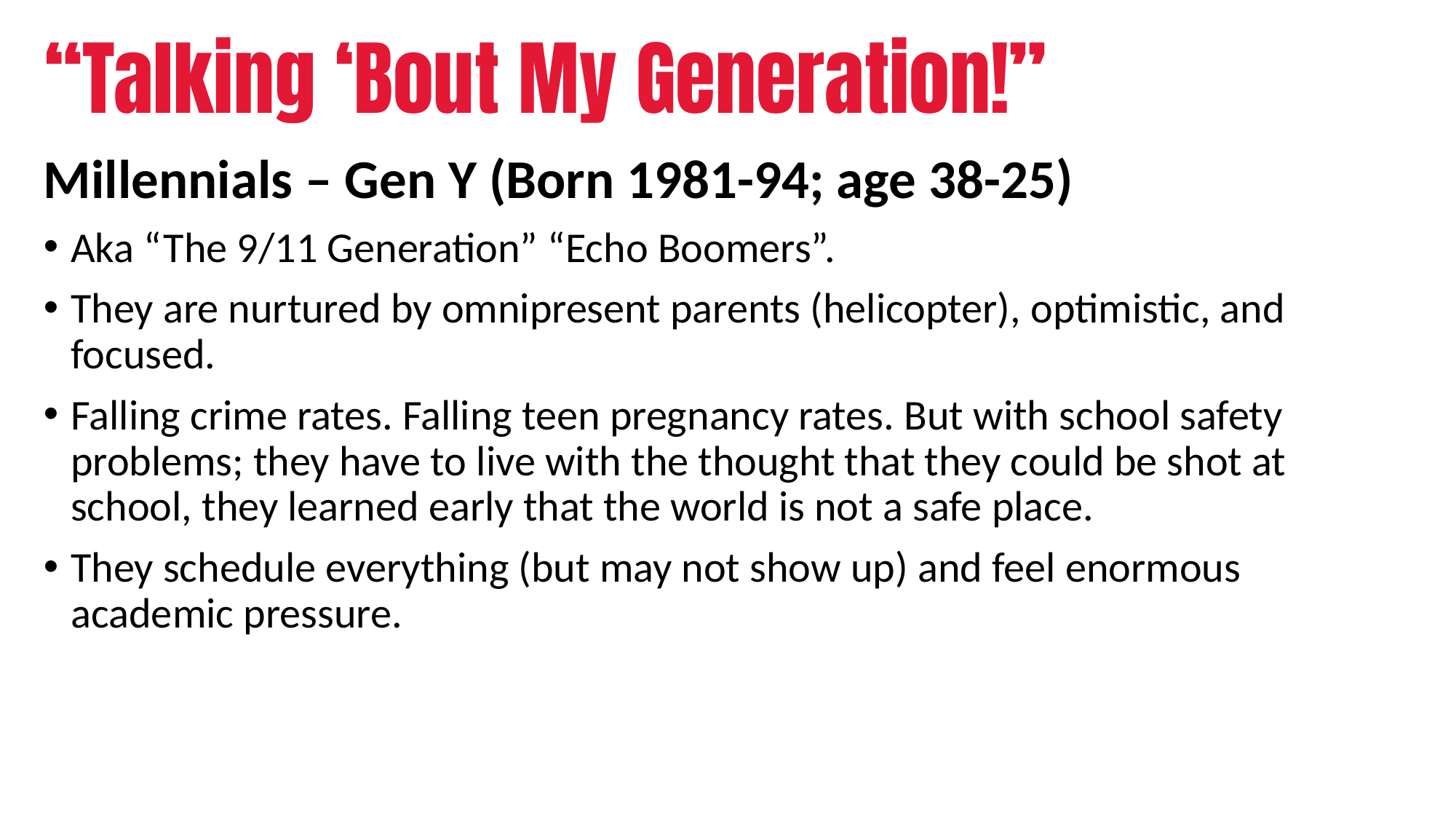

# “Talking ‘Bout My Generation!”
Millennials – Gen Y (Born 1981-94; age 38-25)
Aka “The 9/11 Generation” “Echo Boomers”.
They are nurtured by omnipresent parents (helicopter), optimistic, and focused.
Falling crime rates. Falling teen pregnancy rates. But with school safety problems; they have to live with the thought that they could be shot at school, they learned early that the world is not a safe place.
They schedule everything (but may not show up) and feel enormous academic pressure.